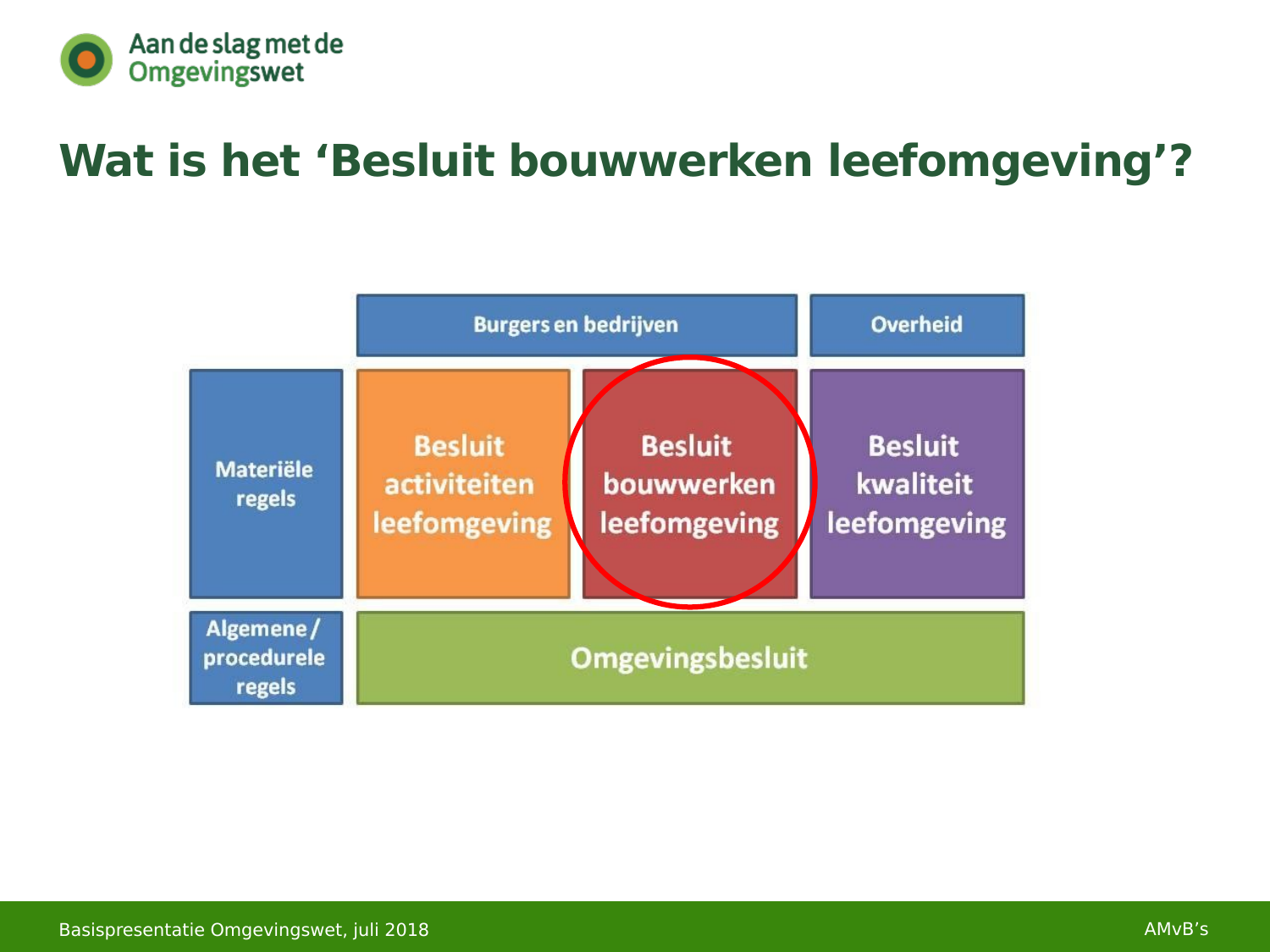

# Wat is het ‘Besluit bouwwerken leefomgeving’?

AMvB’s
Basispresentatie Omgevingswet, juli 2018